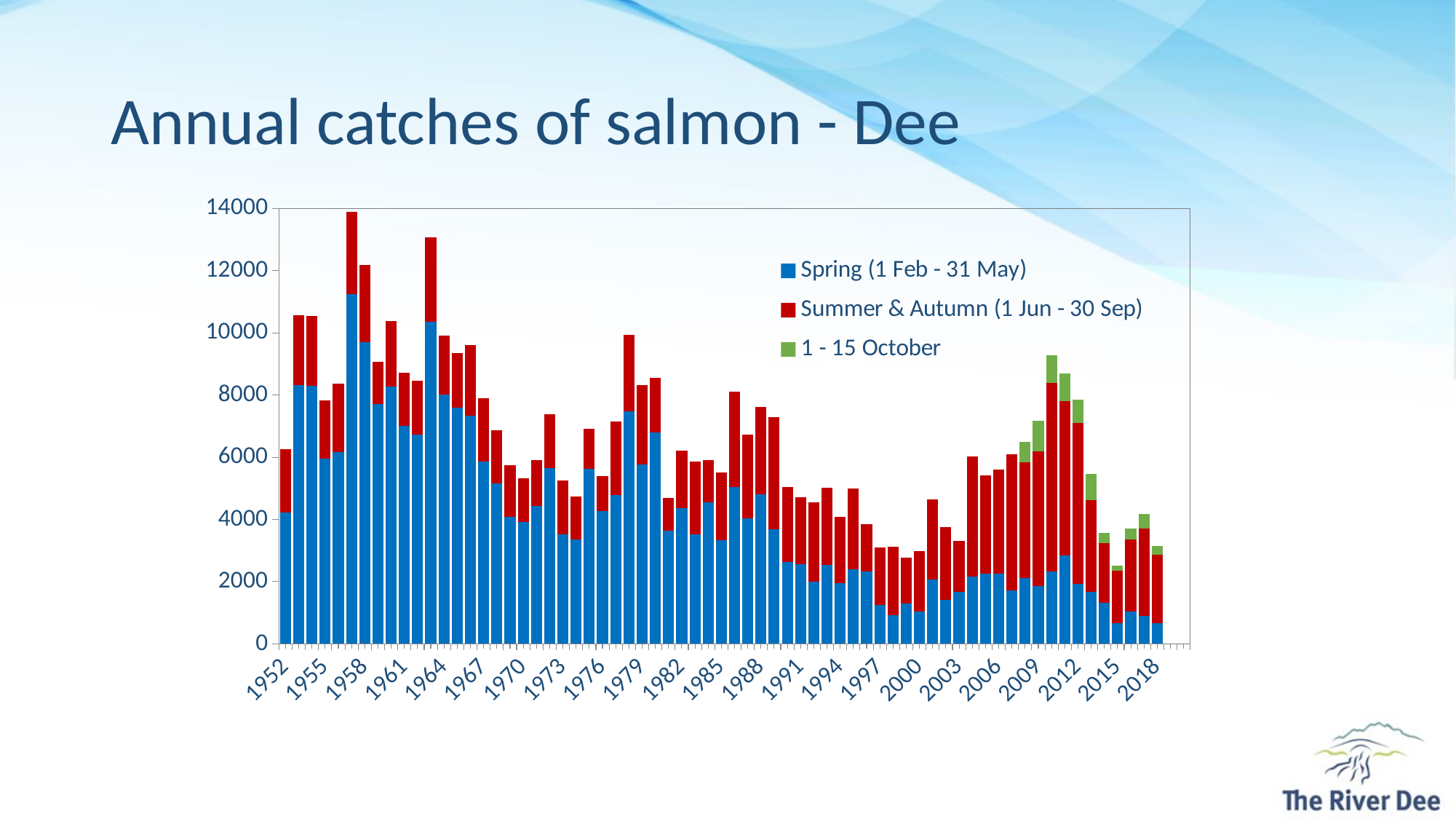

# Annual catches of salmon - Dee

### Chart

| Category | Spring (1 Feb - 31 May) | Summer & Autumn (1 Jun - 30 Sep) | 1 - 15 October |
|---|---|---|---|
| 1952 | 4231.0 | 2022.0 | None |
| 1953 | 8309.0 | 2249.0 | None |
| 1954 | 8290.0 | 2255.0 | None |
| 1955 | 5960.0 | 1858.0 | None |
| 1956 | 6158.0 | 2205.0 | None |
| 1957 | 11243.0 | 2640.0 | None |
| 1958 | 9692.0 | 2494.0 | None |
| 1959 | 7707.0 | 1371.0 | None |
| 1960 | 8276.0 | 2105.0 | None |
| 1961 | 7011.0 | 1700.0 | None |
| 1962 | 6717.0 | 1748.0 | None |
| 1963 | 10348.0 | 2729.0 | None |
| 1964 | 8015.0 | 1897.0 | None |
| 1965 | 7584.0 | 1768.0 | None |
| 1966 | 7346.0 | 2270.0 | None |
| 1967 | 5865.0 | 2029.0 | None |
| 1968 | 5164.0 | 1701.0 | None |
| 1969 | 4077.0 | 1662.0 | None |
| 1970 | 3908.0 | 1406.0 | None |
| 1971 | 4440.0 | 1475.0 | None |
| 1972 | 5640.0 | 1749.0 | None |
| 1973 | 3517.0 | 1724.0 | None |
| 1974 | 3353.0 | 1387.0 | None |
| 1975 | 5621.0 | 1284.0 | None |
| 1976 | 4265.0 | 1125.0 | None |
| 1977 | 4790.0 | 2359.0 | None |
| 1978 | 7477.0 | 2446.0 | None |
| 1979 | 5774.0 | 2554.0 | None |
| 1980 | 6791.0 | 1767.0 | None |
| 1981 | 3646.0 | 1051.0 | None |
| 1982 | 4361.0 | 1857.0 | None |
| 1983 | 3513.0 | 2344.0 | None |
| 1984 | 4549.0 | 1355.0 | None |
| 1985 | 3341.0 | 2156.0 | None |
| 1986 | 5044.0 | 3055.0 | None |
| 1987 | 4026.0 | 2711.0 | None |
| 1988 | 4814.0 | 2798.0 | None |
| 1989 | 3673.0 | 3610.0 | None |
| 1990 | 2628.0 | 2403.0 | None |
| 1991 | 2571.0 | 2149.0 | None |
| 1992 | 2003.0 | 2546.0 | None |
| 1993 | 2531.0 | 2491.0 | None |
| 1994 | 1956.0 | 2126.0 | None |
| 1995 | 2392.0 | 2593.0 | None |
| 1996 | 2316.0 | 1520.0 | None |
| 1997 | 1242.0 | 1855.0 | None |
| 1998 | 927.0 | 2197.0 | None |
| 1999 | 1300.0 | 1468.0 | None |
| 2000 | 1048.0 | 1935.0 | None |
| 2001 | 2061.0 | 2592.0 | None |
| 2002 | 1415.0 | 2344.0 | None |
| 2003 | 1669.0 | 1638.0 | None |
| 2004 | 2163.0 | 3872.0 | None |
| 2005 | 2250.0 | 3161.0 | None |
| 2006 | 2262.0 | 3343.0 | None |
| 2007 | 1720.0 | 4382.0 | None |
| 2008 | 2107.0 | 3724.0 | 654.0 |
| 2009 | 1864.0 | 4322.0 | 993.0 |
| 2010 | 2324.0 | 6071.0 | 894.0 |
| 2011 | 2834.0 | 4969.0 | 883.0 |
| 2012 | 1925.0 | 5179.0 | 750.0 |
| 2013 | 1666.0 | 2952.0 | 850.0 |
| 2014 | 1311.0 | 1924.0 | 335.0 |
| 2015 | 672.0 | 1674.0 | 161.0 |
| 2016 | 1035.0 | 2309.0 | 359.0 |
| 2017 | 898.0 | 2800.0 | 486.0 |
| 2018 | 659.0 | 2196.0 | 300.0 |
|  | None | None | None |
|  | None | None | None |